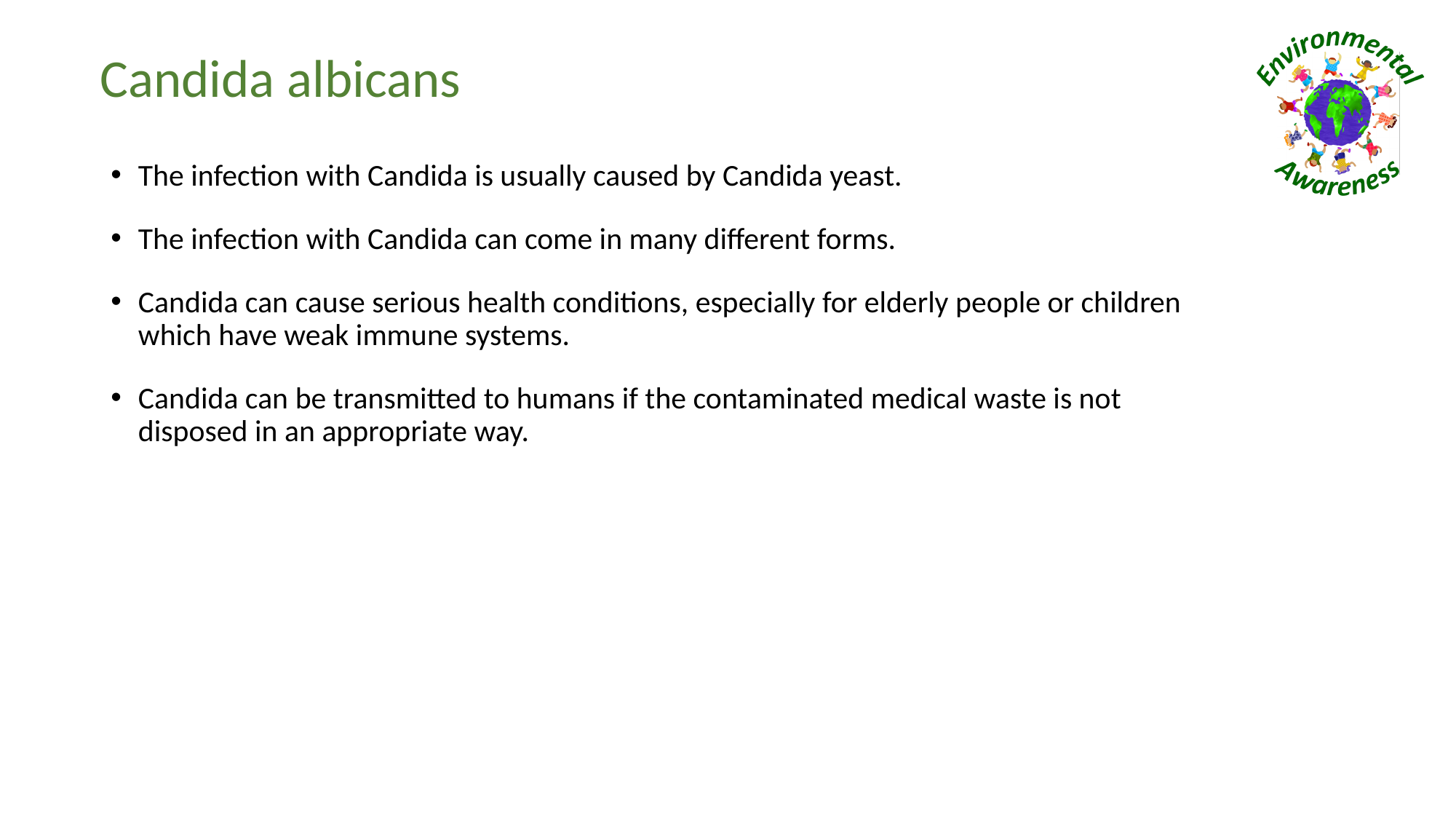

# Candida albicans
The infection with Candida is usually caused by Candida yeast.
The infection with Candida can come in many different forms.
Candida can cause serious health conditions, especially for elderly people or children which have weak immune systems.
Candida can be transmitted to humans if the contaminated medical waste is not disposed in an appropriate way.